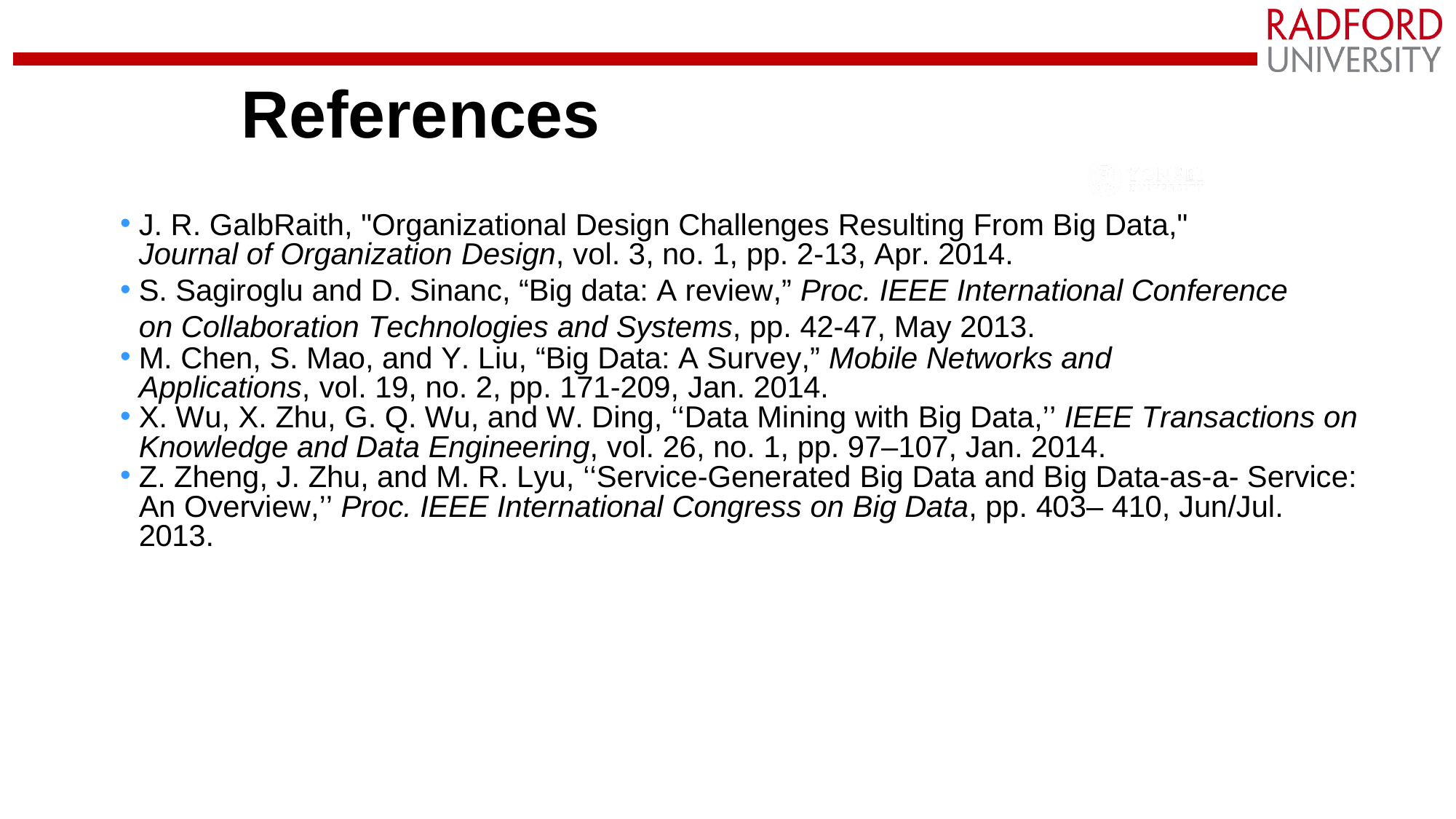

# References

J. R. GalbRaith, "Organizational Design Challenges Resulting From Big Data,"
Journal of Organization Design, vol. 3, no. 1, pp. 2-13, Apr. 2014.
S. Sagiroglu and D. Sinanc, “Big data: A review,” Proc. IEEE International Conference on Collaboration Technologies and Systems, pp. 42-47, May 2013.
M. Chen, S. Mao, and Y. Liu, “Big Data: A Survey,” Mobile Networks and Applications, vol. 19, no. 2, pp. 171-209, Jan. 2014.
X. Wu, X. Zhu, G. Q. Wu, and W. Ding, ‘‘Data Mining with Big Data,’’ IEEE Transactions on Knowledge and Data Engineering, vol. 26, no. 1, pp. 97–107, Jan. 2014.
Z. Zheng, J. Zhu, and M. R. Lyu, ‘‘Service-Generated Big Data and Big Data-as-a- Service: An Overview,’’ Proc. IEEE International Congress on Big Data, pp. 403– 410, Jun/Jul. 2013.